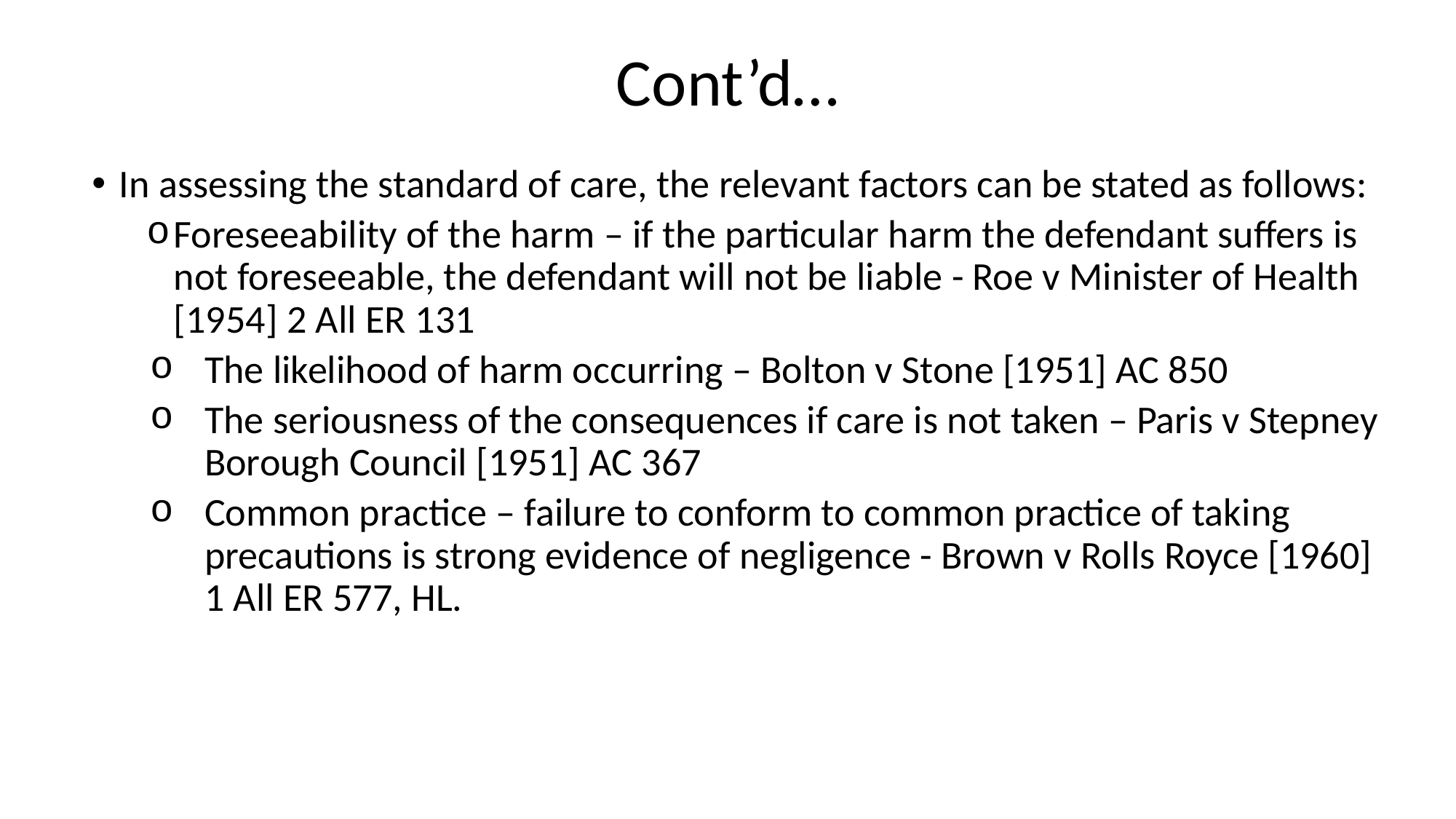

# Cont’d…
In assessing the standard of care, the relevant factors can be stated as follows:
Foreseeability of the harm – if the particular harm the defendant suffers is not foreseeable, the defendant will not be liable - Roe v Minister of Health [1954] 2 All ER 131
The likelihood of harm occurring – Bolton v Stone [1951] AC 850
The seriousness of the consequences if care is not taken – Paris v Stepney Borough Council [1951] AC 367
Common practice – failure to conform to common practice of taking precautions is strong evidence of negligence - Brown v Rolls Royce [1960] 1 All ER 577, HL.